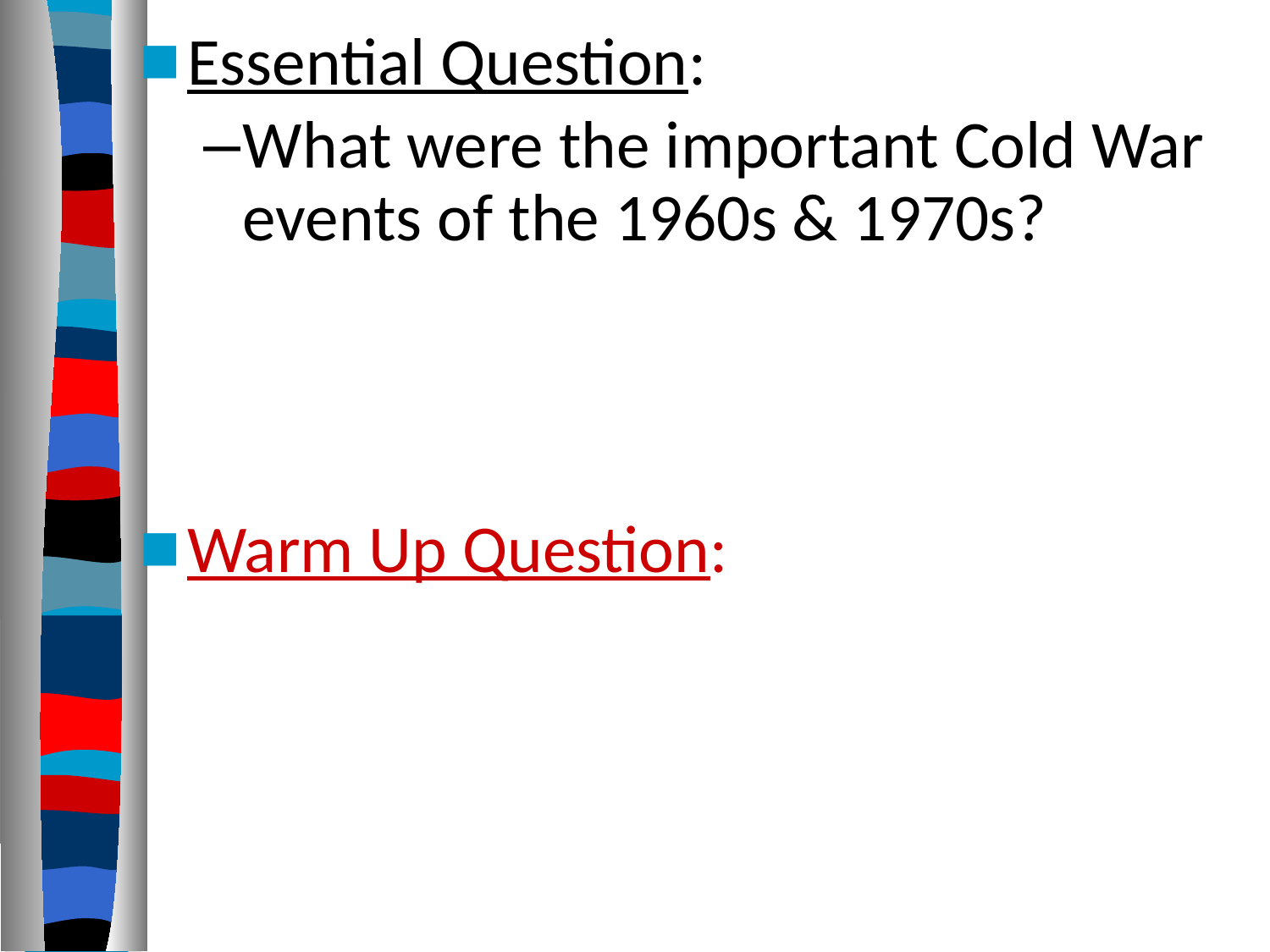

Essential Question:
What were the important Cold War events of the 1960s & 1970s?

Warm Up Question: